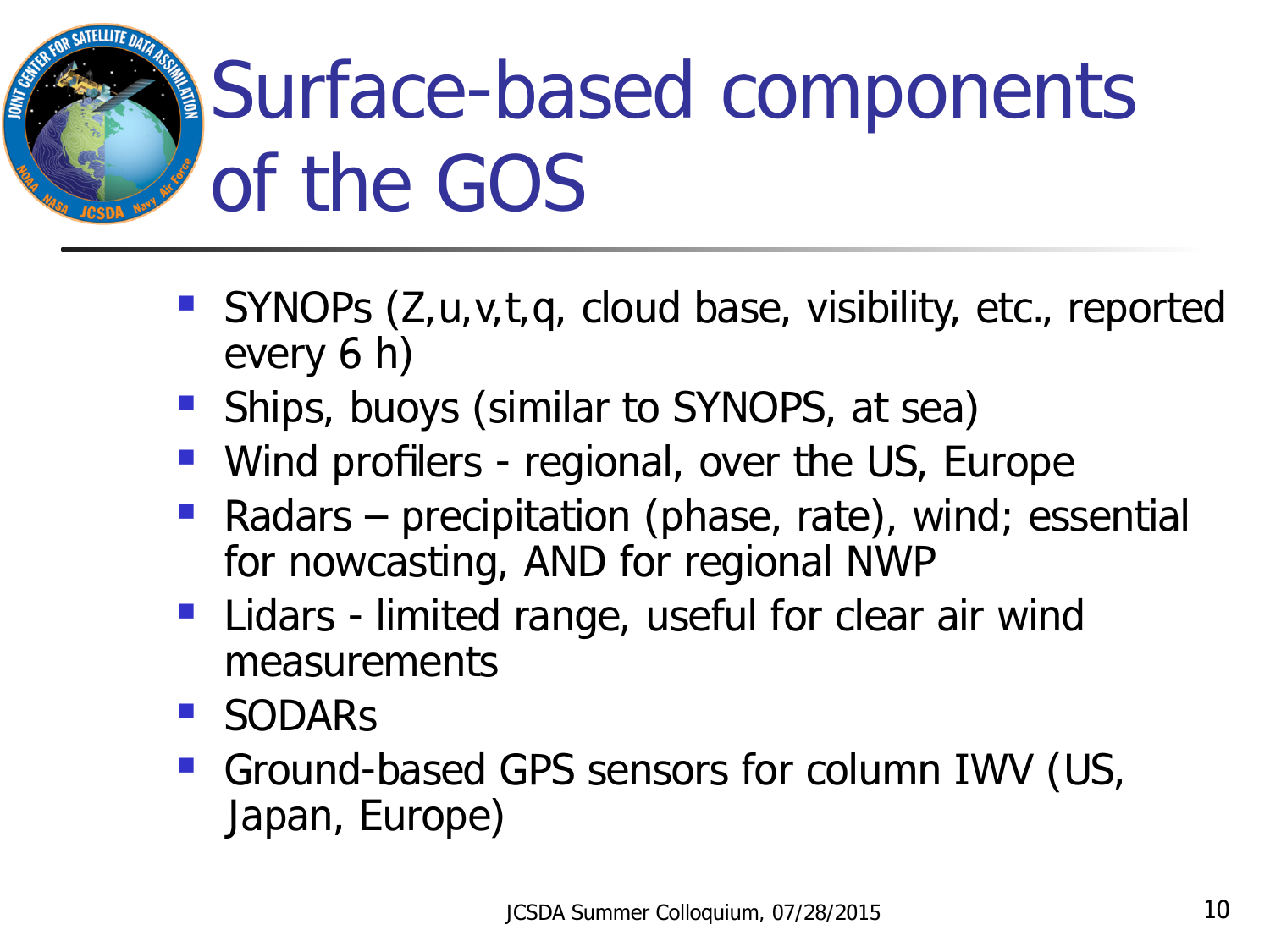

# Surface-based components of the GOS
SYNOPs (Z,u,v,t,q, cloud base, visibility, etc., reported every 6 h)
Ships, buoys (similar to SYNOPS, at sea)
Wind profilers - regional, over the US, Europe
Radars – precipitation (phase, rate), wind; essential for nowcasting, AND for regional NWP
Lidars - limited range, useful for clear air wind measurements
SODARs
Ground-based GPS sensors for column IWV (US, Japan, Europe)
10
JCSDA Summer Colloquium, 07/28/2015